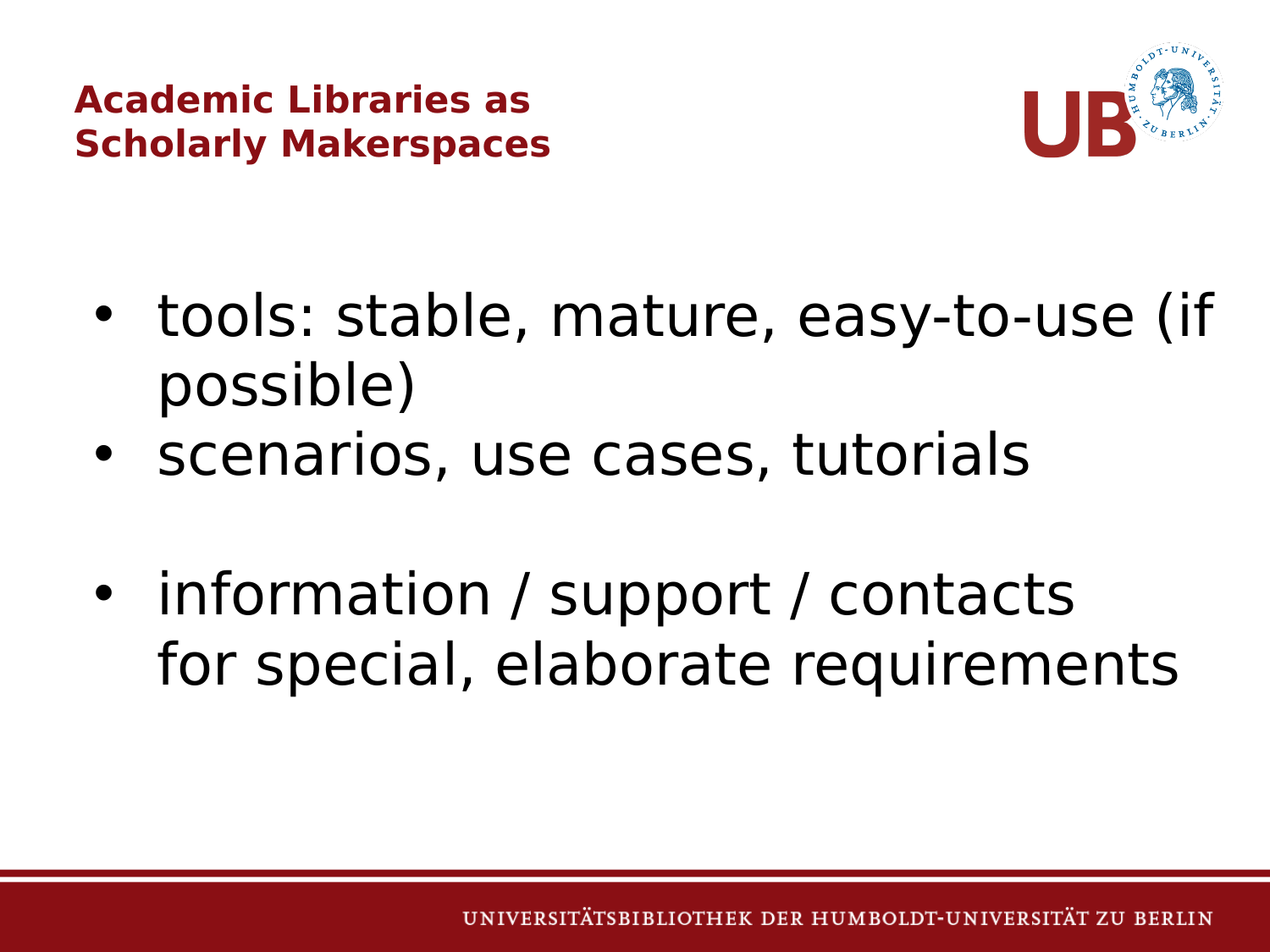

# Academic Libraries as
Scholarly Makerspaces

tools: stable, mature, easy-to-use (if possible)
scenarios, use cases, tutorials

information / support / contacts for special, elaborate requirements